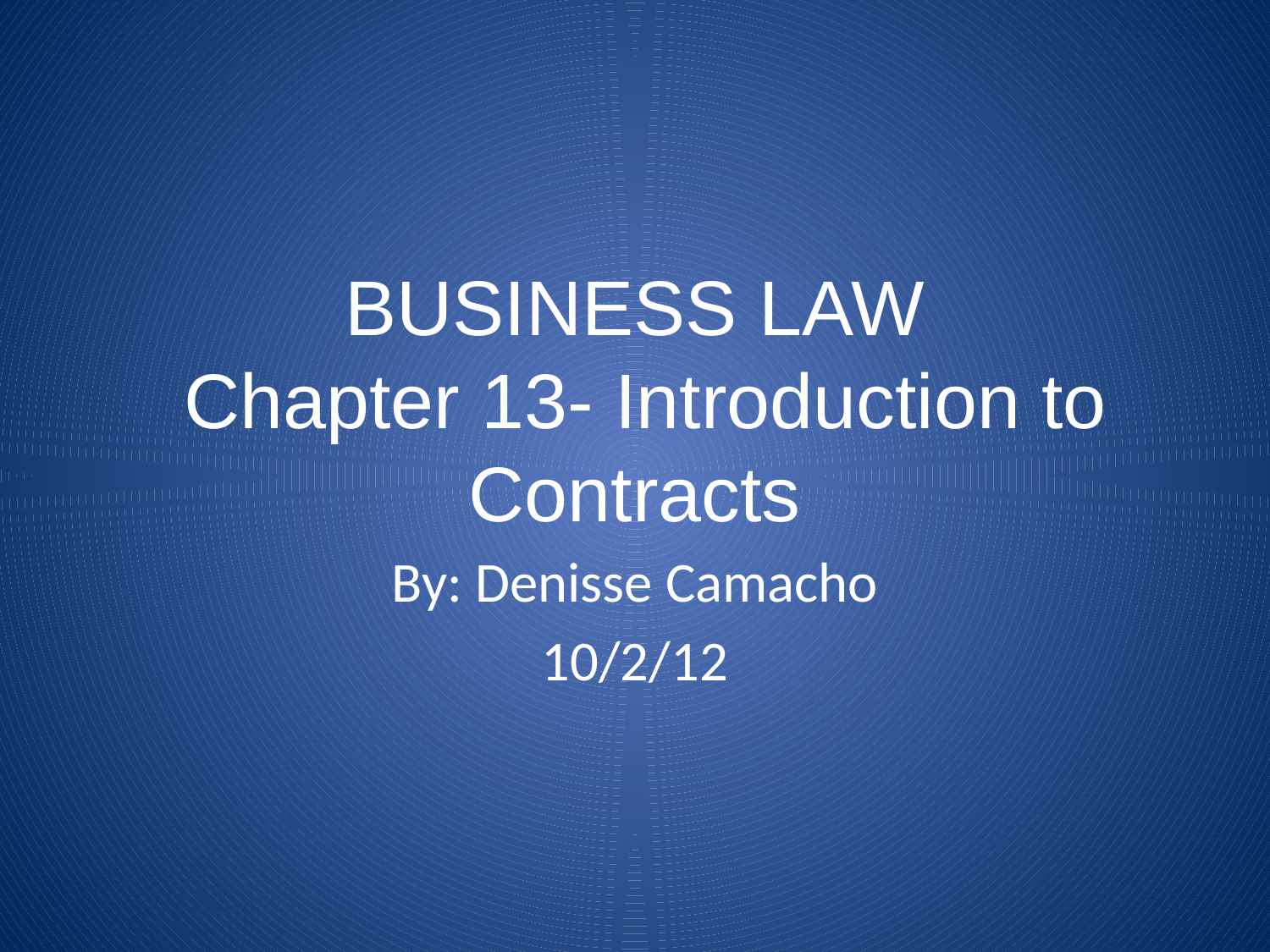

# BUSINESS LAW Chapter 13- Introduction to Contracts
By: Denisse Camacho
10/2/12